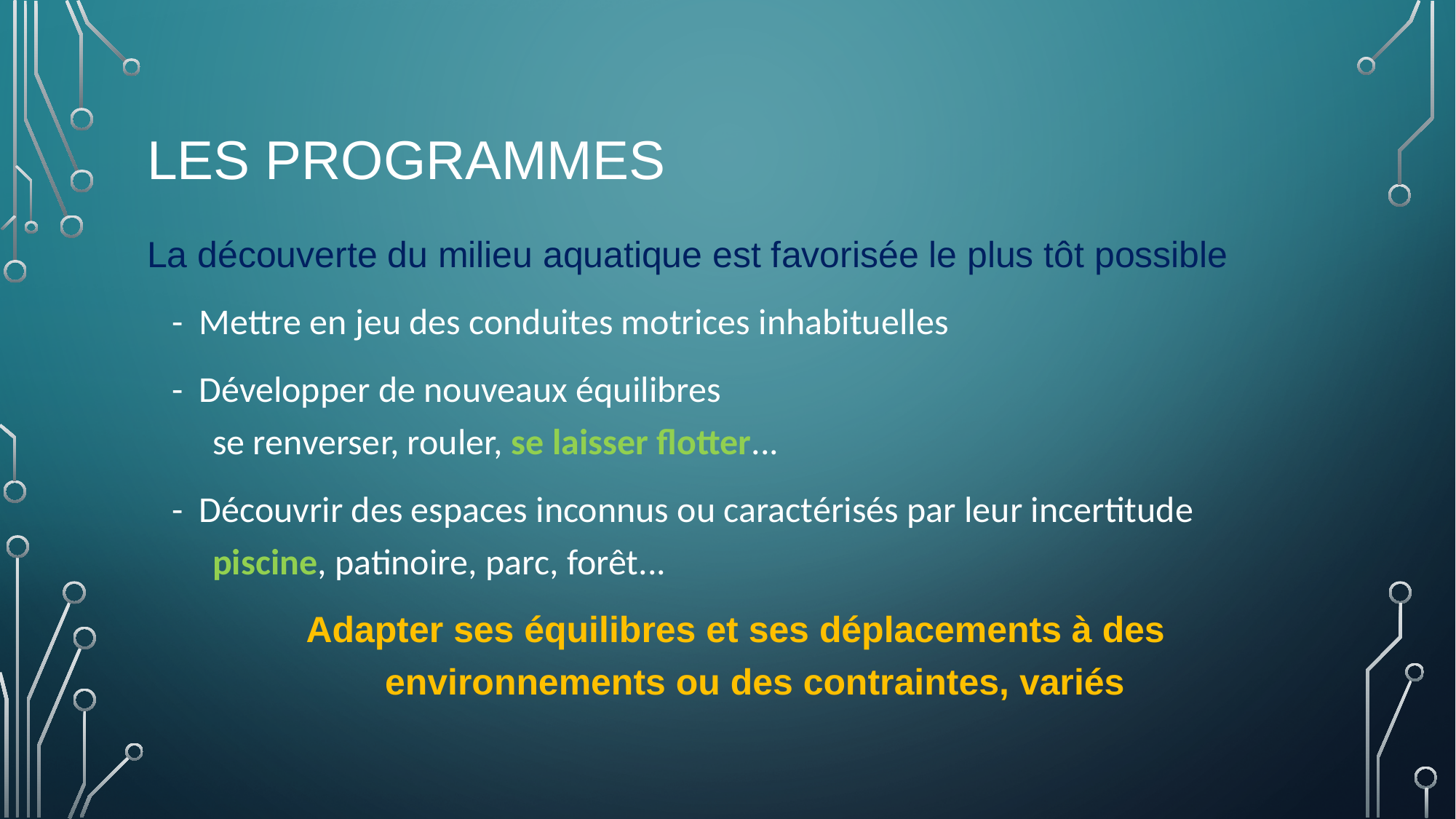

# LES PROGRAMMES
La découverte du milieu aquatique est favorisée le plus tôt possible
 -  Mettre en jeu des conduites motrices inhabituelles
 -  Développer de nouveaux équilibres
se renverser, rouler, se laisser flotter...
 -  Découvrir des espaces inconnus ou caractérisés par leur incertitude piscine, patinoire, parc, forêt...
Adapter ses équilibres et ses déplacements à des environnements ou des contraintes, variés